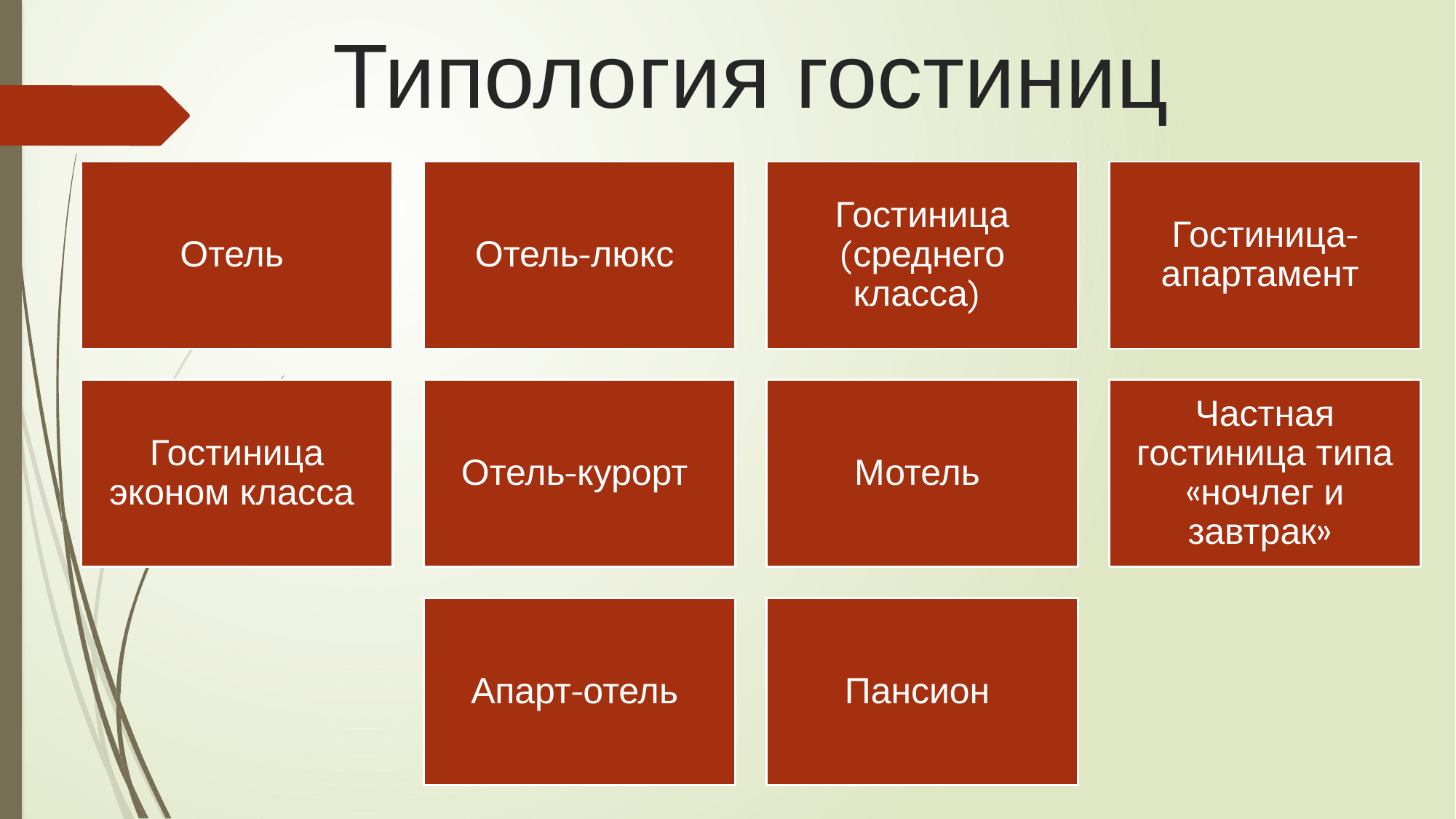

# Типология гостиниц
Отель
Отель-люкс
Гостиница (среднего класса)
Гостиница-апартамент
Гостиница эконом класса
Отель-курорт
Мотель
Частная гостиница типа «ночлег и завтрак»
Апарт-отель
Пансион